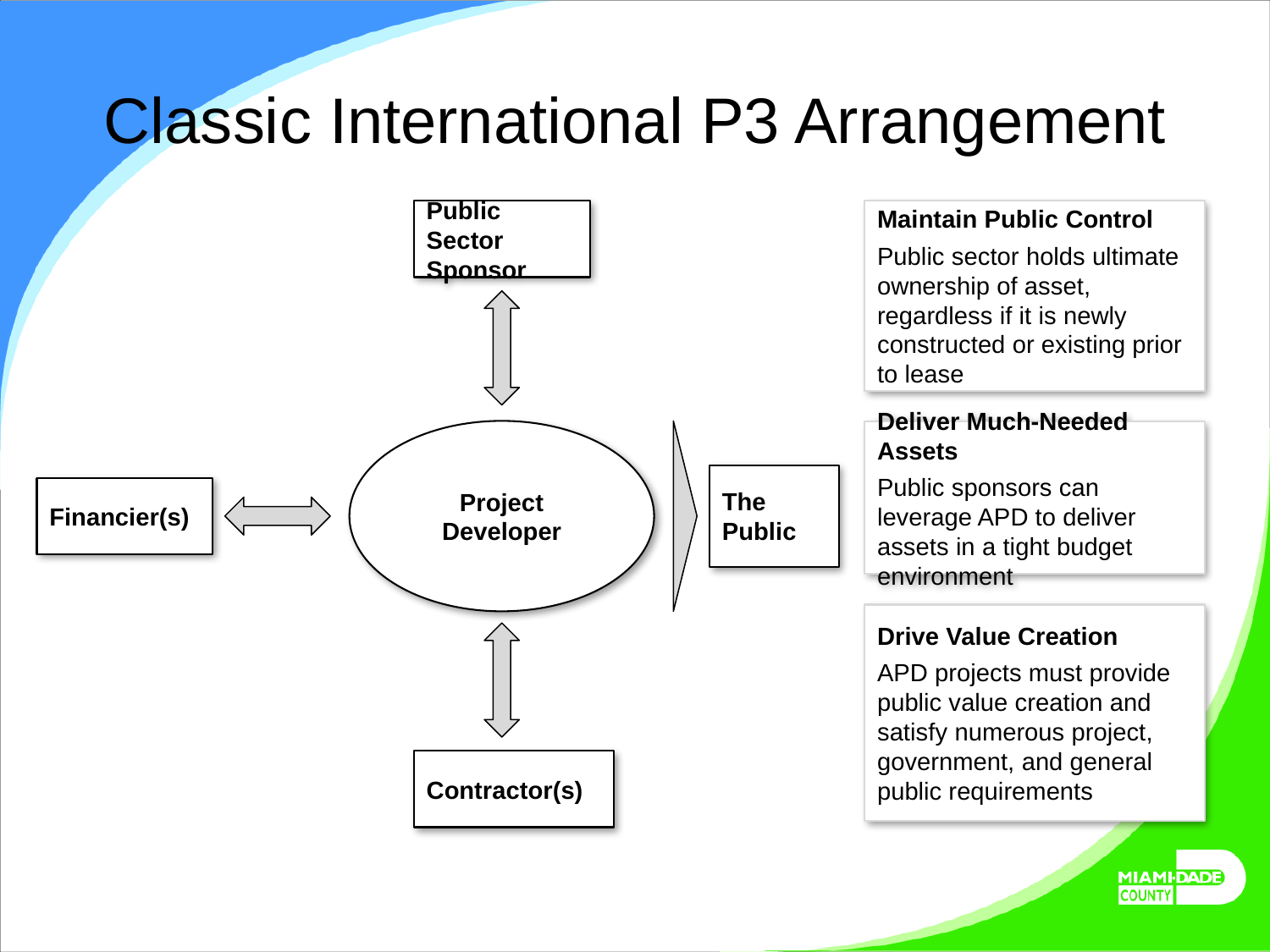

# Classic International P3 Arrangement
Key Considerations
Maintain Public Control
Public sector holds ultimate ownership of asset, regardless if it is newly constructed or existing prior to lease
Public Sector Sponsor

User Fee Payments
P3
Agreement
Project Developer

Deliver Much-Needed Assets
Public sponsors can leverage APD to deliver assets in a tight budget environment
Interest or
Returns

The Public
Financier(s)
Financial
Investment
Drive Value Creation
APD projects must provide public value creation and satisfy numerous project, government, and general public requirements

Milestone
Payments
Construction
Contracts
Contractor(s)